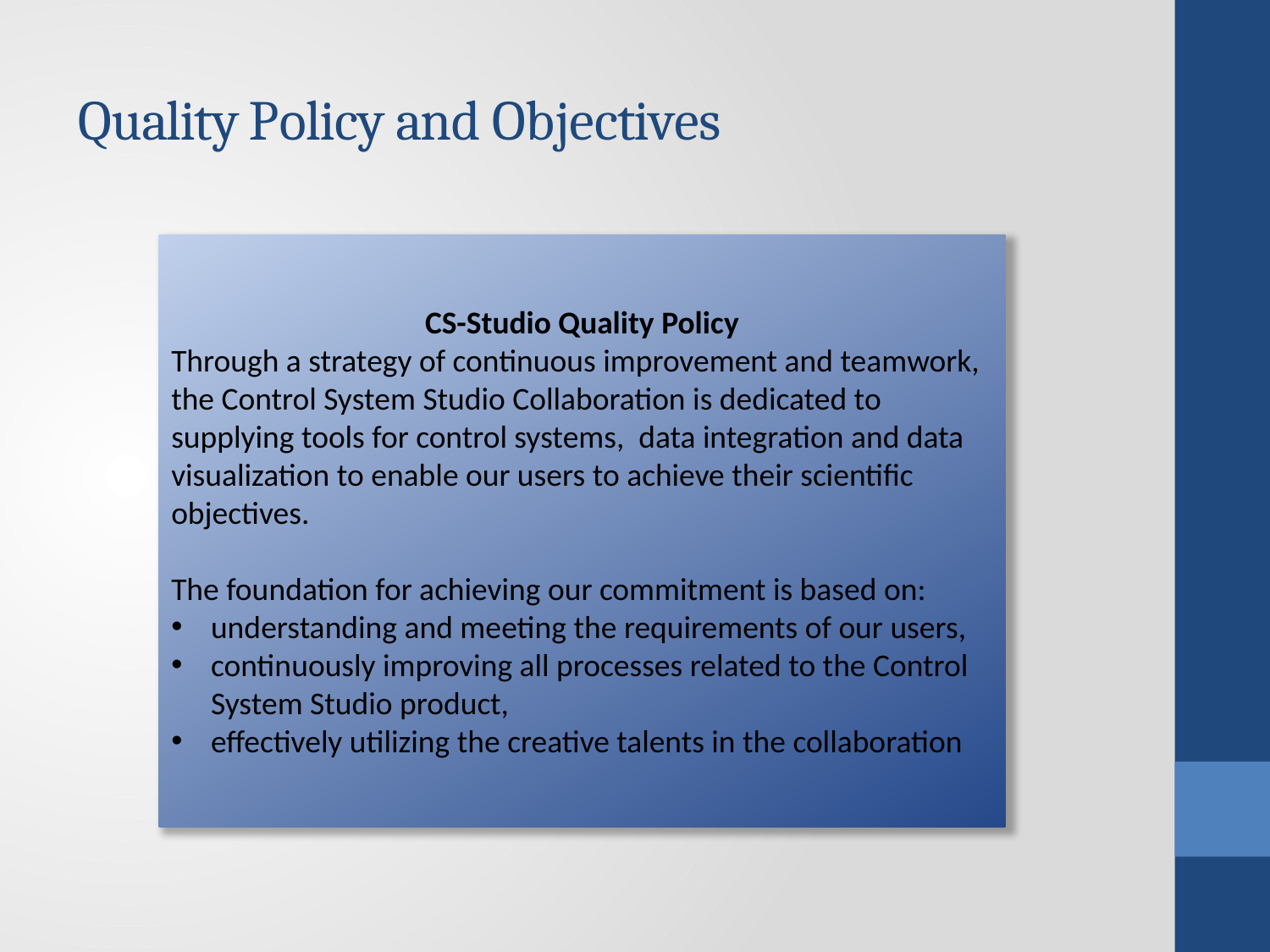

# Quality Policy and Objectives
CS-Studio Quality Policy
Through a strategy of continuous improvement and teamwork, the Control System Studio Collaboration is dedicated to supplying tools for control systems,  data integration and data visualization to enable our users to achieve their scientific objectives.

The foundation for achieving our commitment is based on:
understanding and meeting the requirements of our users,
continuously improving all processes related to the Control System Studio product,
effectively utilizing the creative talents in the collaboration